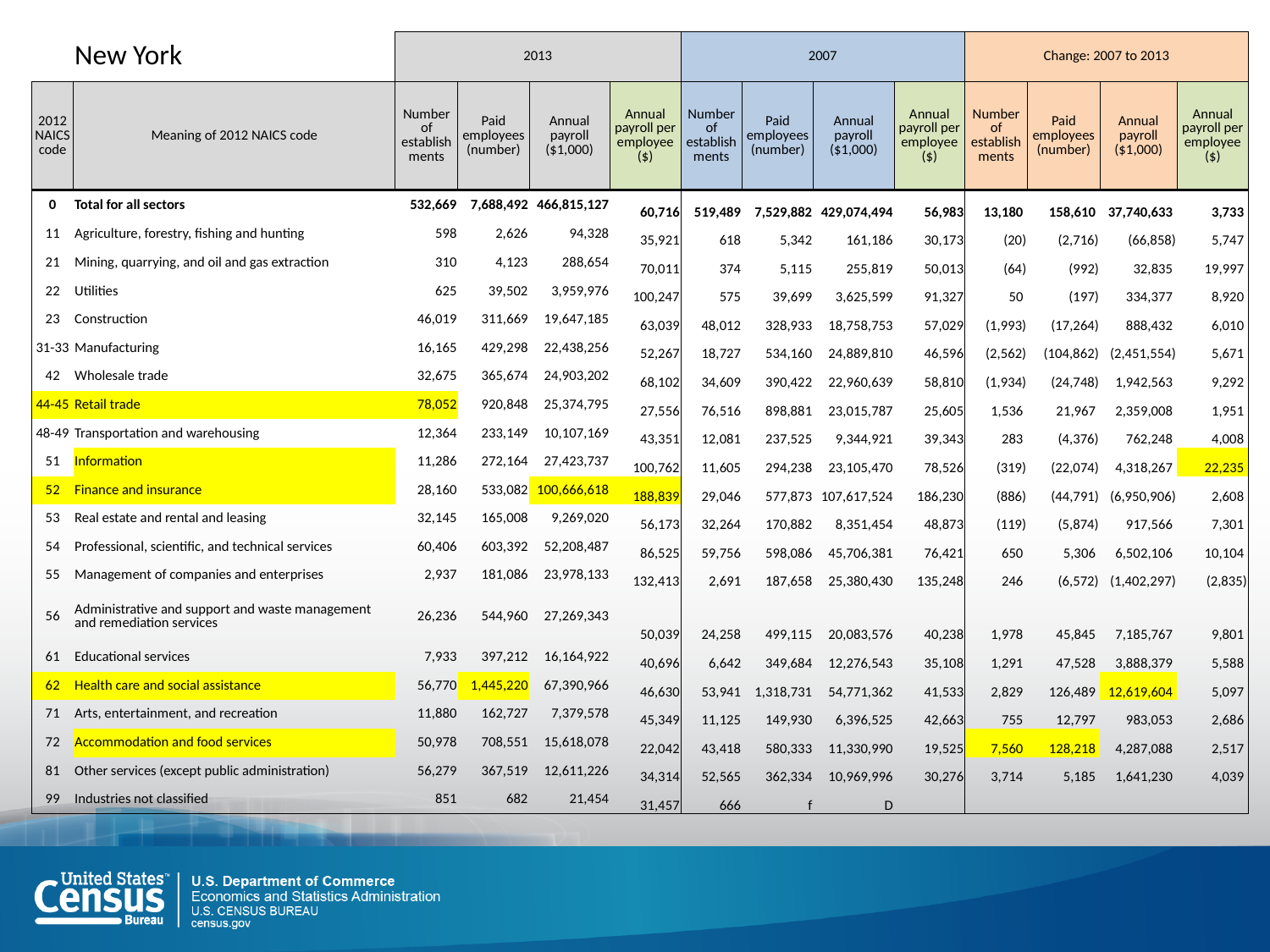

|  | New York | 2013 |  |  |  | 2007 |  |  |  | Change: 2007 to 2013 |  |  |  |
| --- | --- | --- | --- | --- | --- | --- | --- | --- | --- | --- | --- | --- | --- |
| 2012 NAICS code | Meaning of 2012 NAICS code | Number of establishments | Paid employees (number) | Annual payroll ($1,000) | Annual payroll per employee ($) | Number of establishments | Paid employees (number) | Annual payroll ($1,000) | Annual payroll per employee ($) | Number of establishments | Paid employees (number) | Annual payroll ($1,000) | Annual payroll per employee ($) |
| 0 | Total for all sectors | 532,669 | 7,688,492 | 466,815,127 | 60,716 | 519,489 | 7,529,882 | 429,074,494 | 56,983 | 13,180 | 158,610 | 37,740,633 | 3,733 |
| 11 | Agriculture, forestry, fishing and hunting | 598 | 2,626 | 94,328 | 35,921 | 618 | 5,342 | 161,186 | 30,173 | (20) | (2,716) | (66,858) | 5,747 |
| 21 | Mining, quarrying, and oil and gas extraction | 310 | 4,123 | 288,654 | 70,011 | 374 | 5,115 | 255,819 | 50,013 | (64) | (992) | 32,835 | 19,997 |
| 22 | Utilities | 625 | 39,502 | 3,959,976 | 100,247 | 575 | 39,699 | 3,625,599 | 91,327 | 50 | (197) | 334,377 | 8,920 |
| 23 | Construction | 46,019 | 311,669 | 19,647,185 | 63,039 | 48,012 | 328,933 | 18,758,753 | 57,029 | (1,993) | (17,264) | 888,432 | 6,010 |
| 31-33 | Manufacturing | 16,165 | 429,298 | 22,438,256 | 52,267 | 18,727 | 534,160 | 24,889,810 | 46,596 | (2,562) | (104,862) | (2,451,554) | 5,671 |
| 42 | Wholesale trade | 32,675 | 365,674 | 24,903,202 | 68,102 | 34,609 | 390,422 | 22,960,639 | 58,810 | (1,934) | (24,748) | 1,942,563 | 9,292 |
| 44-45 | Retail trade | 78,052 | 920,848 | 25,374,795 | 27,556 | 76,516 | 898,881 | 23,015,787 | 25,605 | 1,536 | 21,967 | 2,359,008 | 1,951 |
| 48-49 | Transportation and warehousing | 12,364 | 233,149 | 10,107,169 | 43,351 | 12,081 | 237,525 | 9,344,921 | 39,343 | 283 | (4,376) | 762,248 | 4,008 |
| 51 | Information | 11,286 | 272,164 | 27,423,737 | 100,762 | 11,605 | 294,238 | 23,105,470 | 78,526 | (319) | (22,074) | 4,318,267 | 22,235 |
| 52 | Finance and insurance | 28,160 | 533,082 | 100,666,618 | 188,839 | 29,046 | 577,873 | 107,617,524 | 186,230 | (886) | (44,791) | (6,950,906) | 2,608 |
| 53 | Real estate and rental and leasing | 32,145 | 165,008 | 9,269,020 | 56,173 | 32,264 | 170,882 | 8,351,454 | 48,873 | (119) | (5,874) | 917,566 | 7,301 |
| 54 | Professional, scientific, and technical services | 60,406 | 603,392 | 52,208,487 | 86,525 | 59,756 | 598,086 | 45,706,381 | 76,421 | 650 | 5,306 | 6,502,106 | 10,104 |
| 55 | Management of companies and enterprises | 2,937 | 181,086 | 23,978,133 | 132,413 | 2,691 | 187,658 | 25,380,430 | 135,248 | 246 | (6,572) | (1,402,297) | (2,835) |
| 56 | Administrative and support and waste management and remediation services | 26,236 | 544,960 | 27,269,343 | 50,039 | 24,258 | 499,115 | 20,083,576 | 40,238 | 1,978 | 45,845 | 7,185,767 | 9,801 |
| 61 | Educational services | 7,933 | 397,212 | 16,164,922 | 40,696 | 6,642 | 349,684 | 12,276,543 | 35,108 | 1,291 | 47,528 | 3,888,379 | 5,588 |
| 62 | Health care and social assistance | 56,770 | 1,445,220 | 67,390,966 | 46,630 | 53,941 | 1,318,731 | 54,771,362 | 41,533 | 2,829 | 126,489 | 12,619,604 | 5,097 |
| 71 | Arts, entertainment, and recreation | 11,880 | 162,727 | 7,379,578 | 45,349 | 11,125 | 149,930 | 6,396,525 | 42,663 | 755 | 12,797 | 983,053 | 2,686 |
| 72 | Accommodation and food services | 50,978 | 708,551 | 15,618,078 | 22,042 | 43,418 | 580,333 | 11,330,990 | 19,525 | 7,560 | 128,218 | 4,287,088 | 2,517 |
| 81 | Other services (except public administration) | 56,279 | 367,519 | 12,611,226 | 34,314 | 52,565 | 362,334 | 10,969,996 | 30,276 | 3,714 | 5,185 | 1,641,230 | 4,039 |
| 99 | Industries not classified | 851 | 682 | 21,454 | 31,457 | 666 | f | D |  |  |  |  |  |